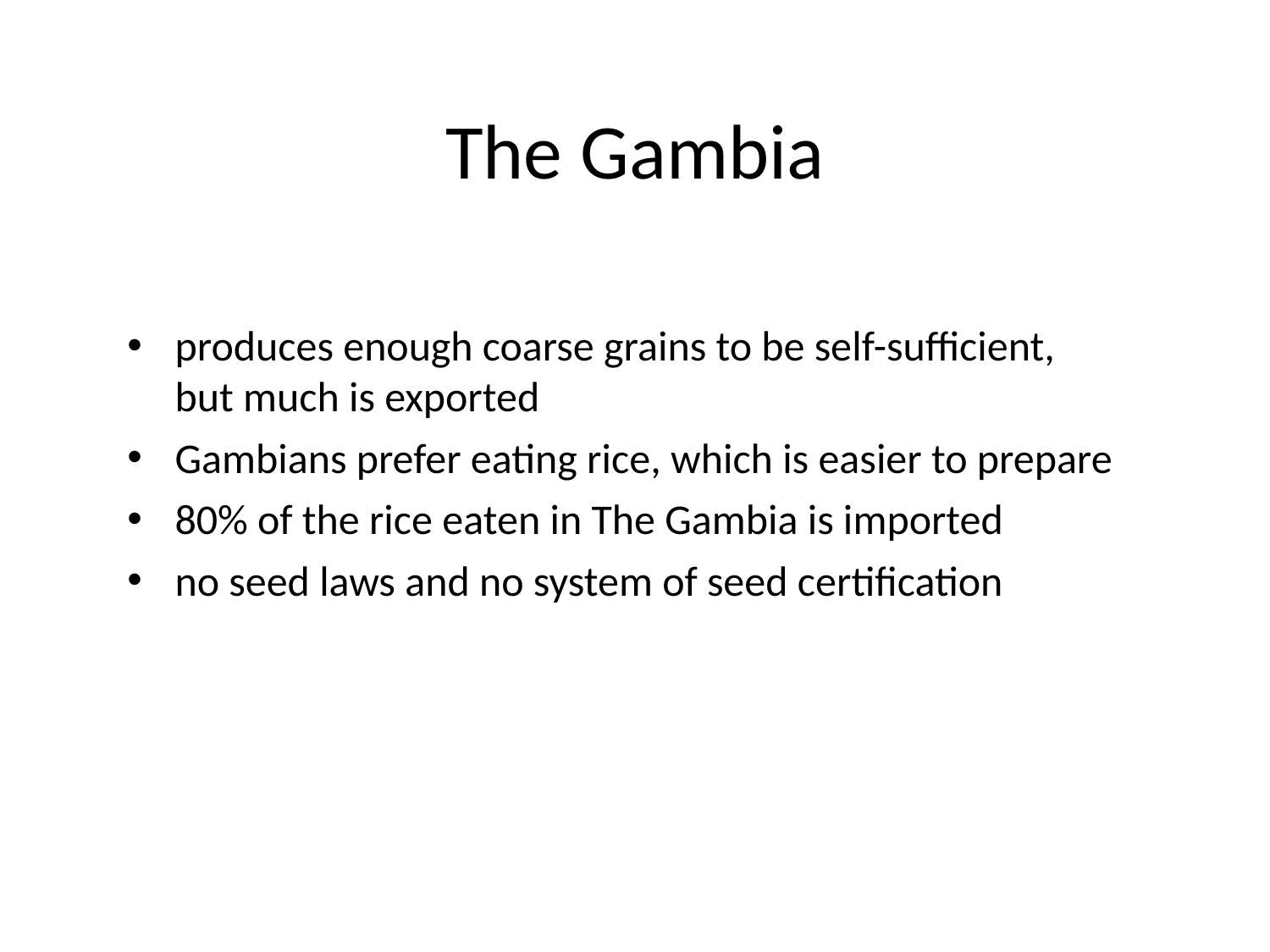

# The Gambia
produces enough coarse grains to be self-sufficient,
but much is exported
Gambians prefer eating rice, which is easier to prepare
80% of the rice eaten in The Gambia is imported
no seed laws and no system of seed certification